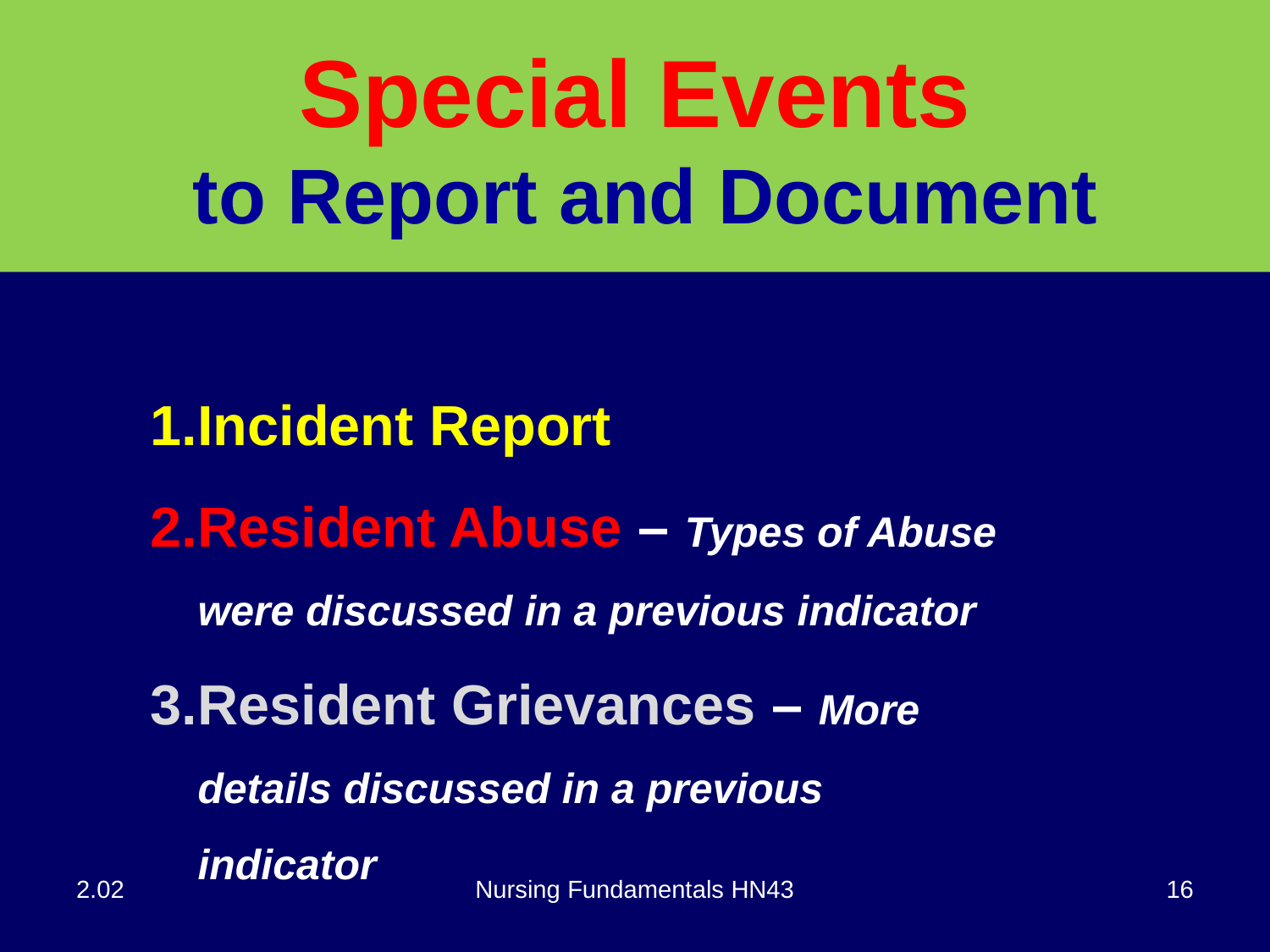

# Special Events to Report and Document

Incident Report
Resident Abuse – Types of Abuse were discussed in a previous indicator
Resident Grievances – More details discussed in a previous indicator
2.02
Nursing Fundamentals HN43
16